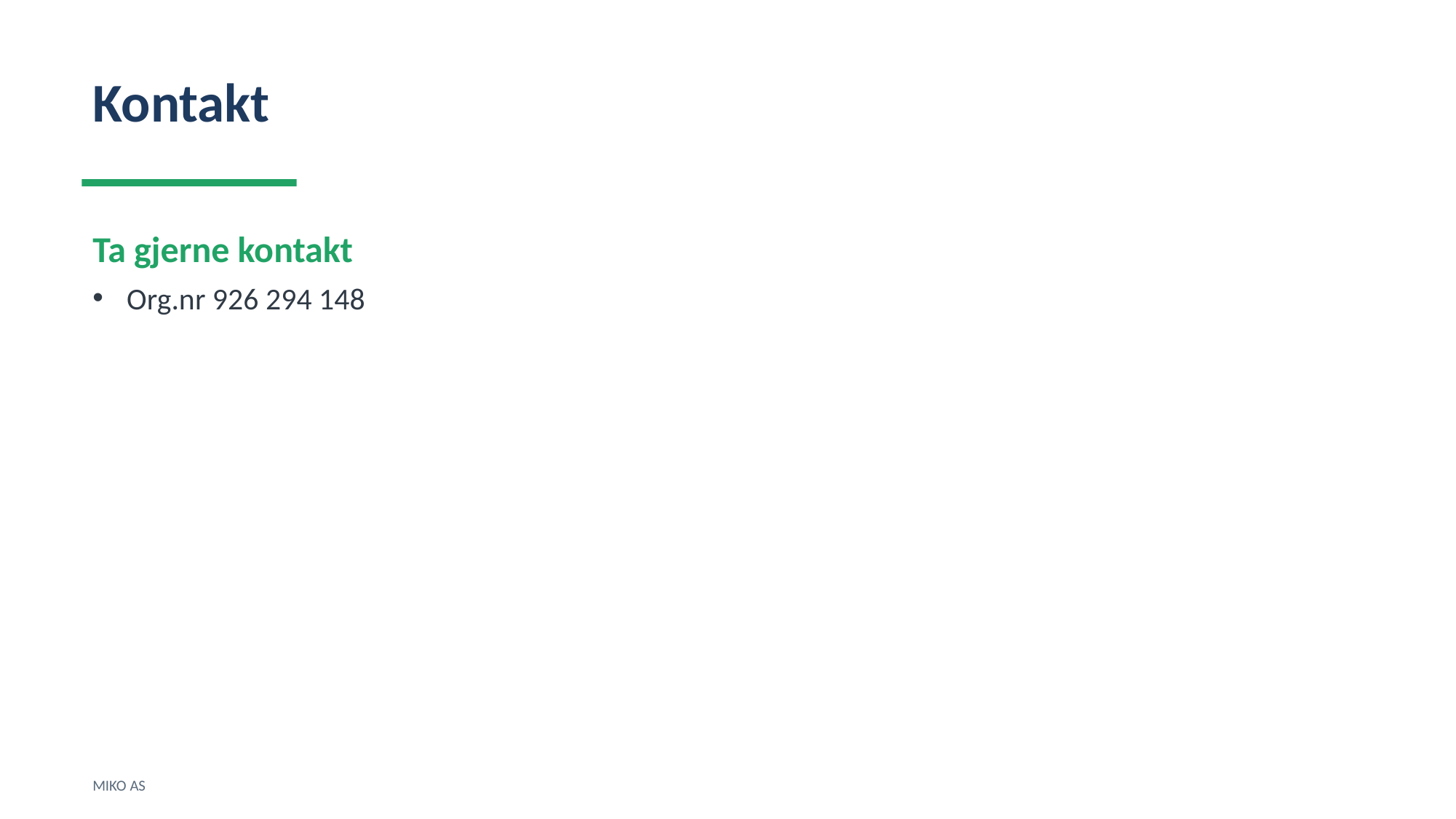

Kontakt

Ta gjerne kontakt
Org.nr 926 294 148
MIKO AS